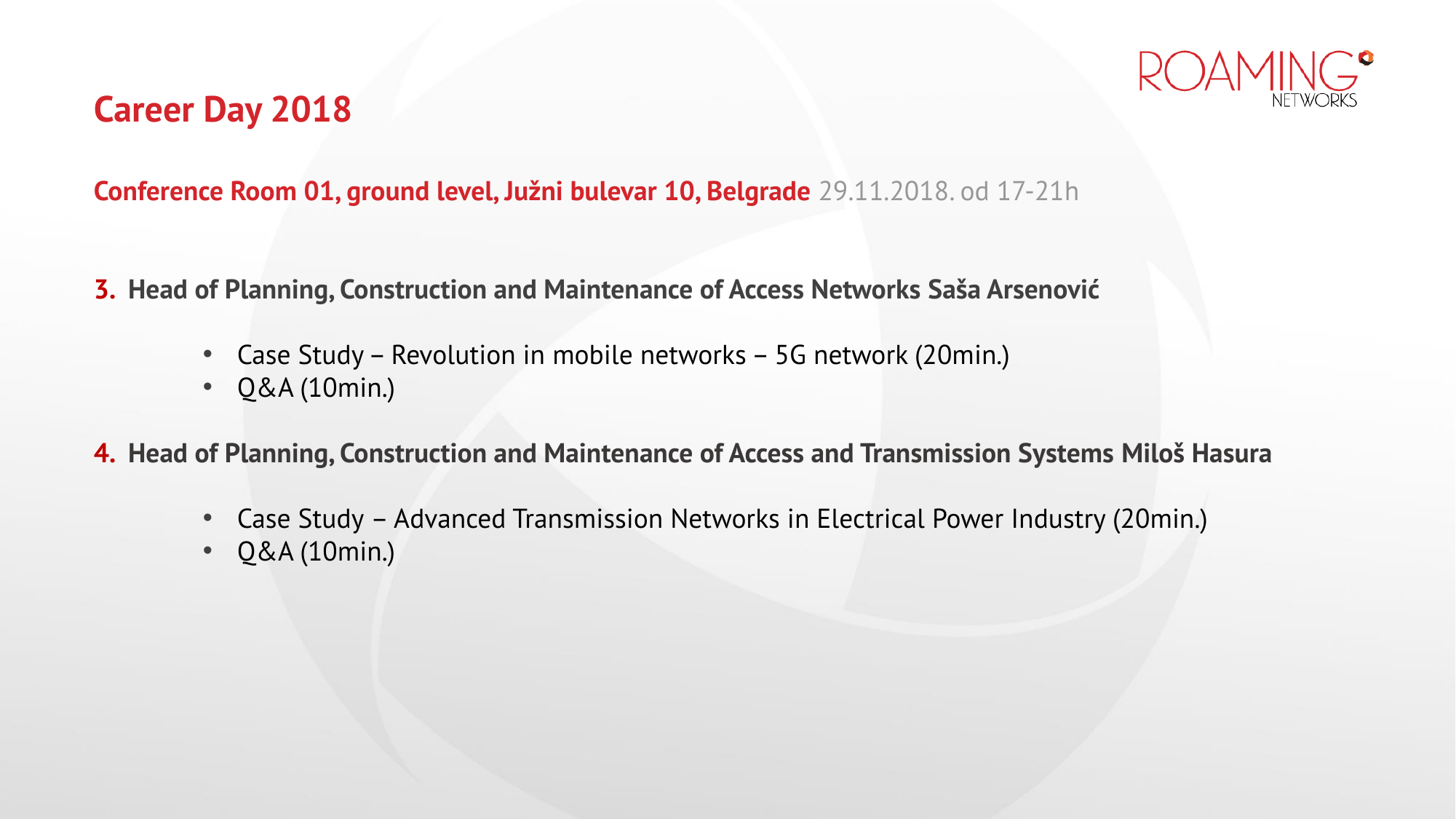

Career Day 2018

Conference Room 01, ground level, Južni bulevar 10, Belgrade 29.11.2018. od 17-21h
3.  Head of Planning, Construction and Maintenance of Access Networks Saša Arsenović

Case Study – Revolution in mobile networks – 5G network (20min.)
Q&A (10min.)

4.  Head of Planning, Construction and Maintenance of Access and Transmission Systems Miloš Hasura

Case Study – Advanced Transmission Networks in Electrical Power Industry (20min.)
Q&A (10min.)